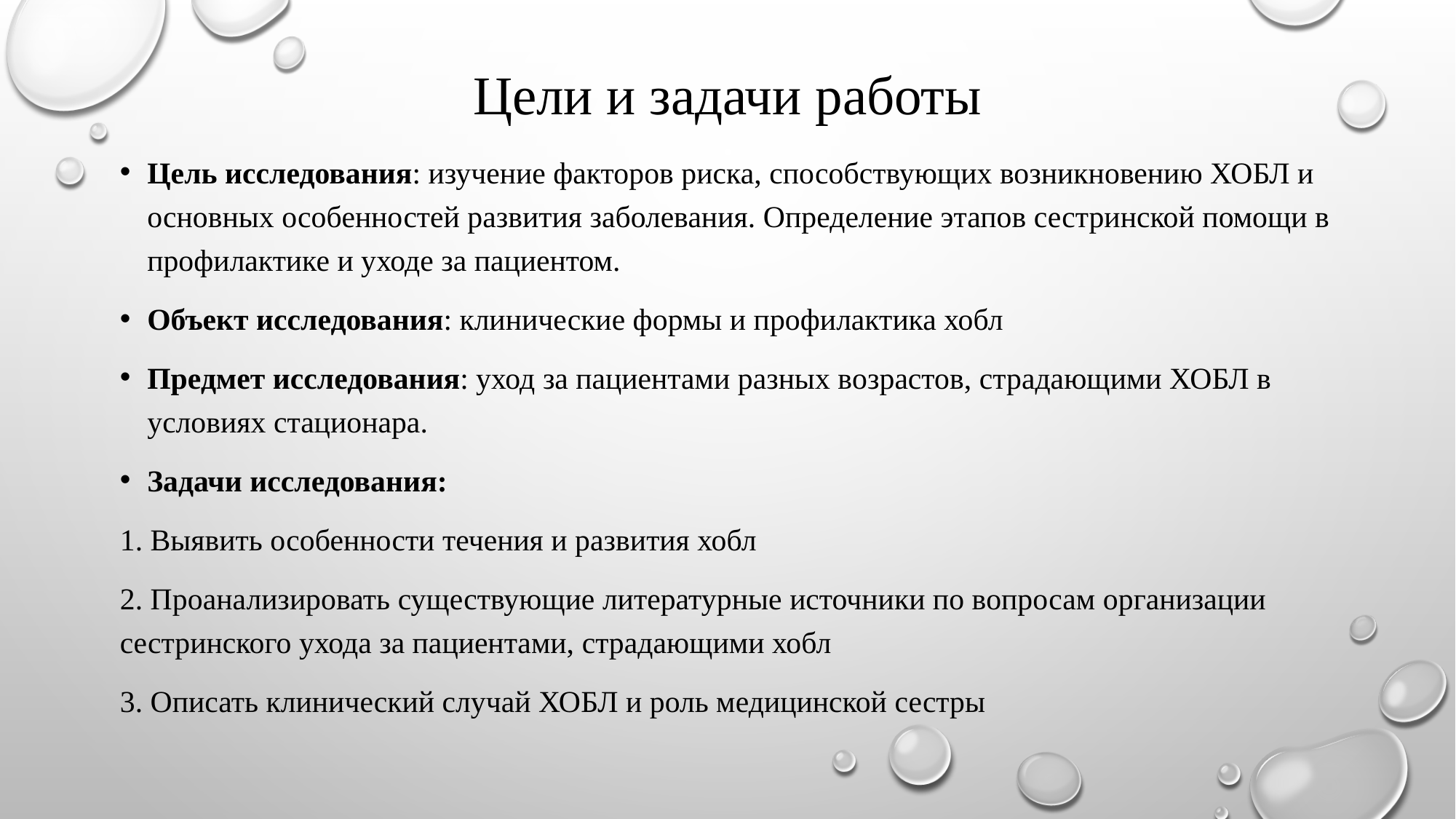

# Цели и задачи работы
Цель исследования: изучение факторов риска, способствующих возникновению ХОБЛ и основных особенностей развития заболевания. Определение этапов сестринской помощи в профилактике и уходе за пациентом.
Объект исследования: клинические формы и профилактика хобл
Предмет исследования: уход за пациентами разных возрастов, страдающими ХОБЛ в условиях стационара.
Задачи исследования:
1. Выявить особенности течения и развития хобл
2. Проанализировать существующие литературные источники по вопросам организации сестринского ухода за пациентами, страдающими хобл
3. Описать клинический случай ХОБЛ и роль медицинской сестры